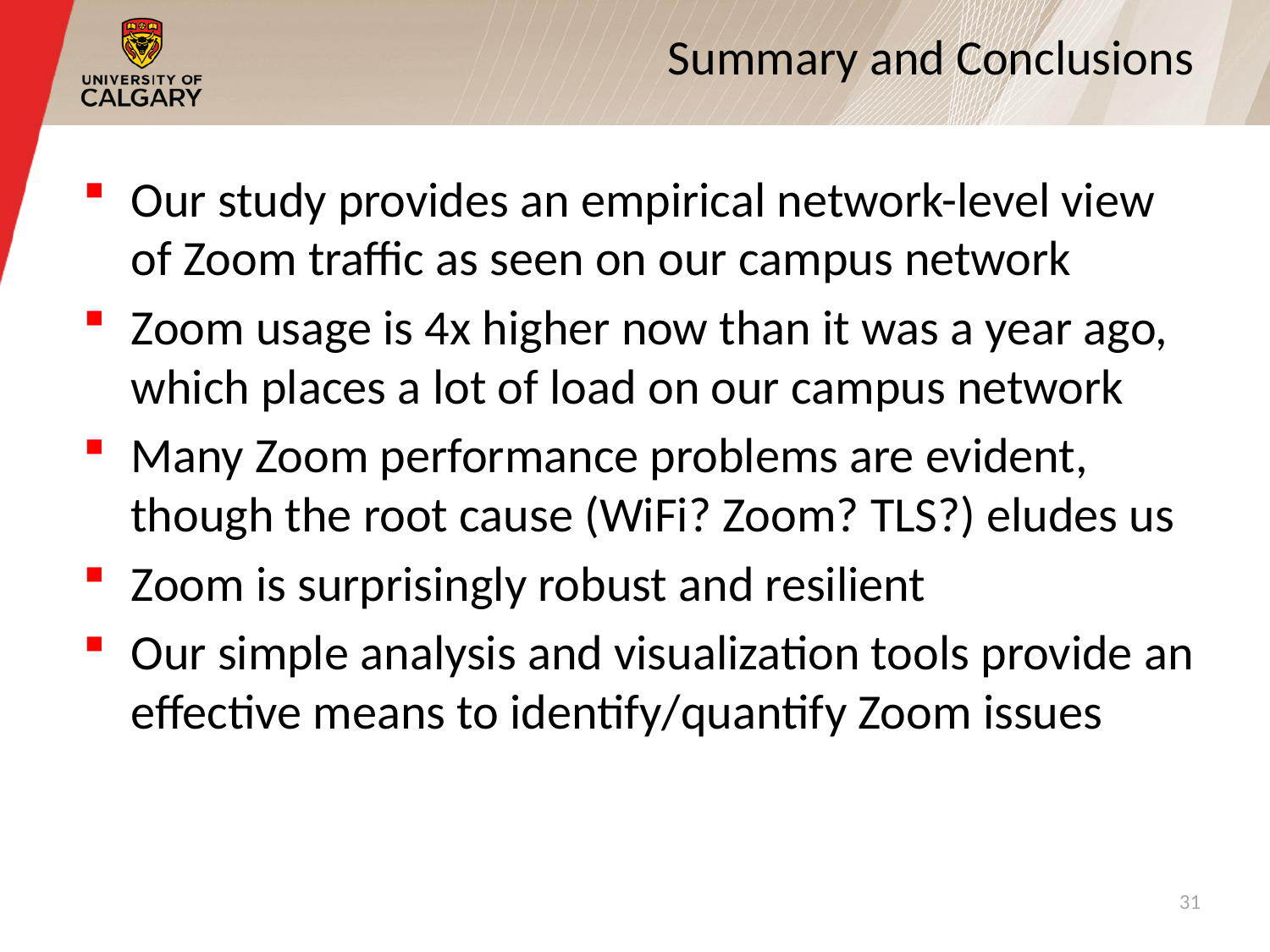

# Summary and Conclusions
Our study provides an empirical network-level view of Zoom traffic as seen on our campus network
Zoom usage is 4x higher now than it was a year ago, which places a lot of load on our campus network
Many Zoom performance problems are evident, though the root cause (WiFi? Zoom? TLS?) eludes us
Zoom is surprisingly robust and resilient
Our simple analysis and visualization tools provide an effective means to identify/quantify Zoom issues
31